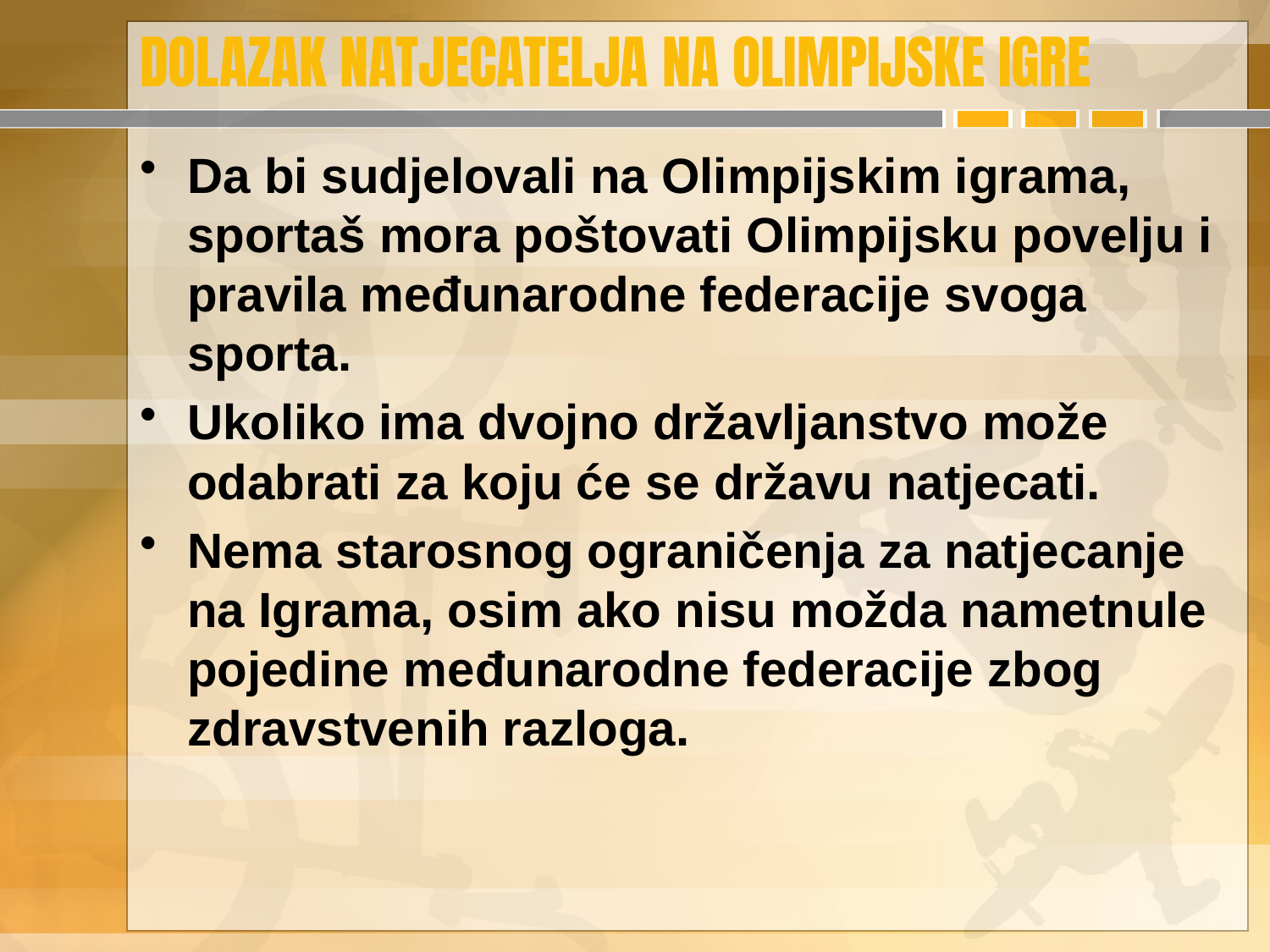

# DOLAZAK NATJECATELJA NA OLIMPIJSKE IGRE
Da bi sudjelovali na Olimpijskim igrama, sportaš mora poštovati Olimpijsku povelju i pravila međunarodne federacije svoga sporta.
Ukoliko ima dvojno državljanstvo može odabrati za koju će se državu natjecati.
Nema starosnog ograničenja za natjecanje na Igrama, osim ako nisu možda nametnule pojedine međunarodne federacije zbog zdravstvenih razloga.